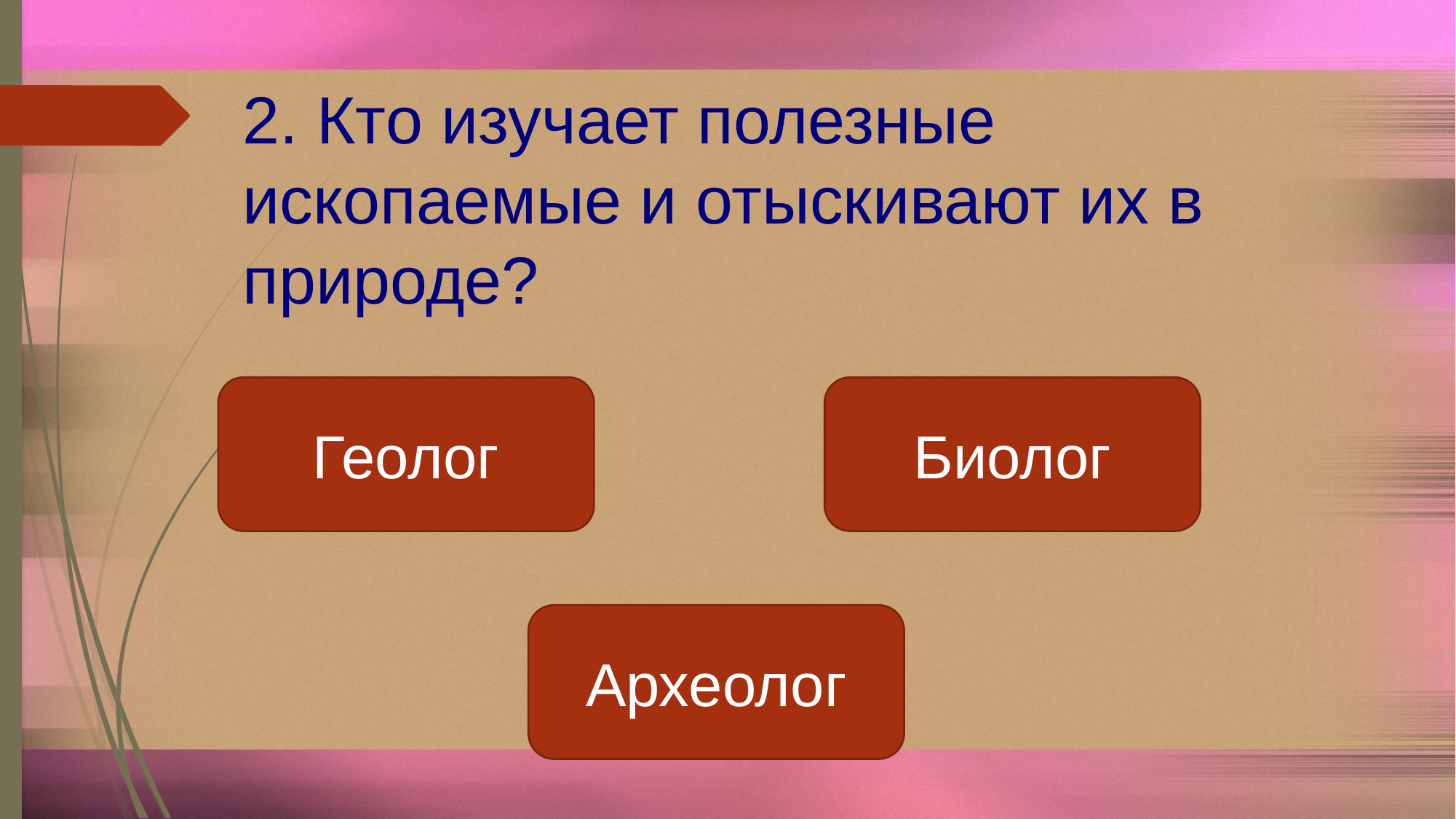

2. Кто изучает полезные ископаемые и отыскивают их в природе?
Геолог
Биолог
Археолог